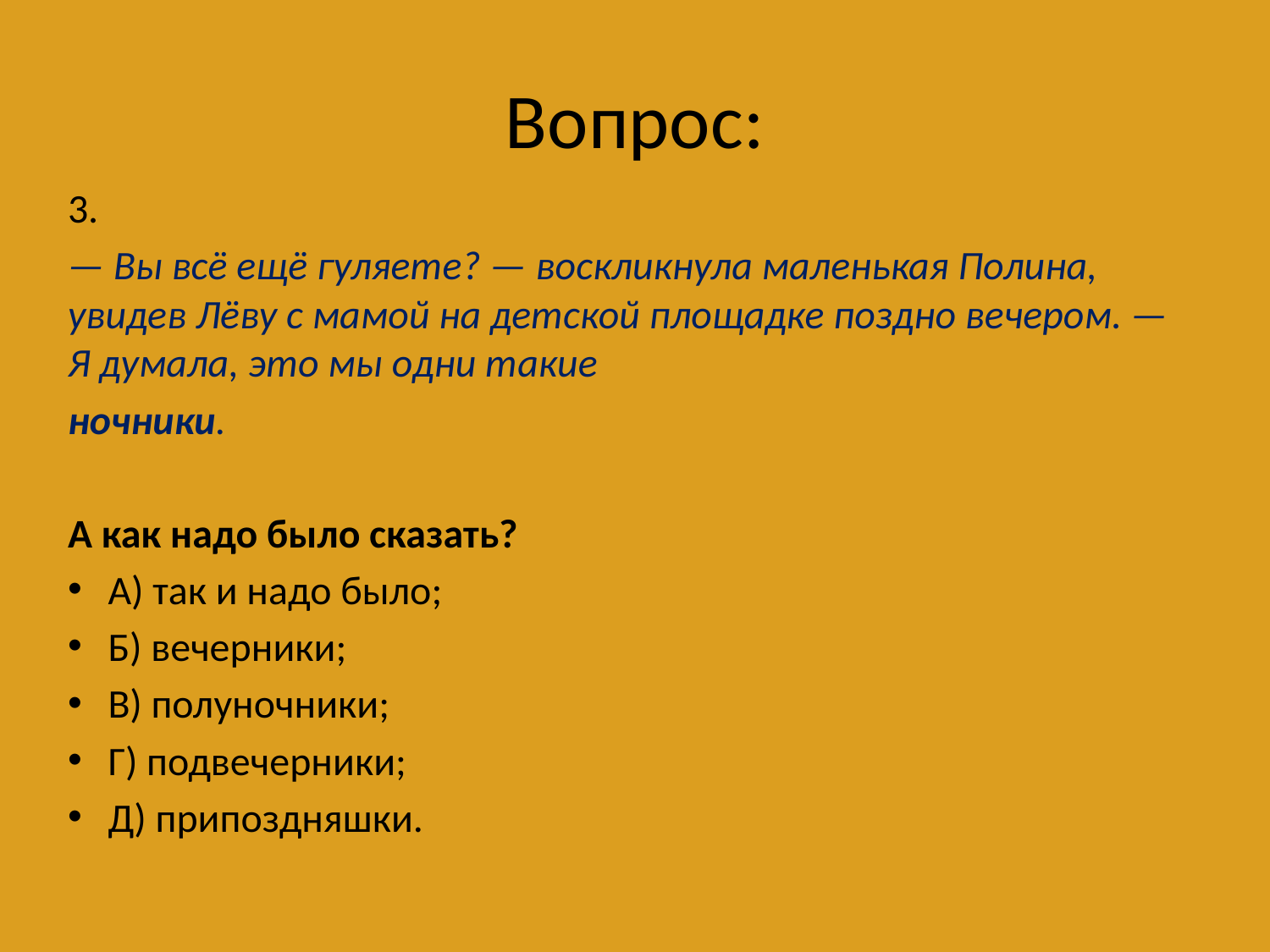

# Вопрос:
3.
— Вы всё ещё гуляете? — воскликнула маленькая Полина, увидев Лёву с мамой на детской площадке поздно вечером. — Я думала, это мы одни такие
ночники.

А как надо было сказать?
А) так и надо было;
Б) вечерники;
В) полуночники;
Г) подвечерники;
Д) припоздняшки.